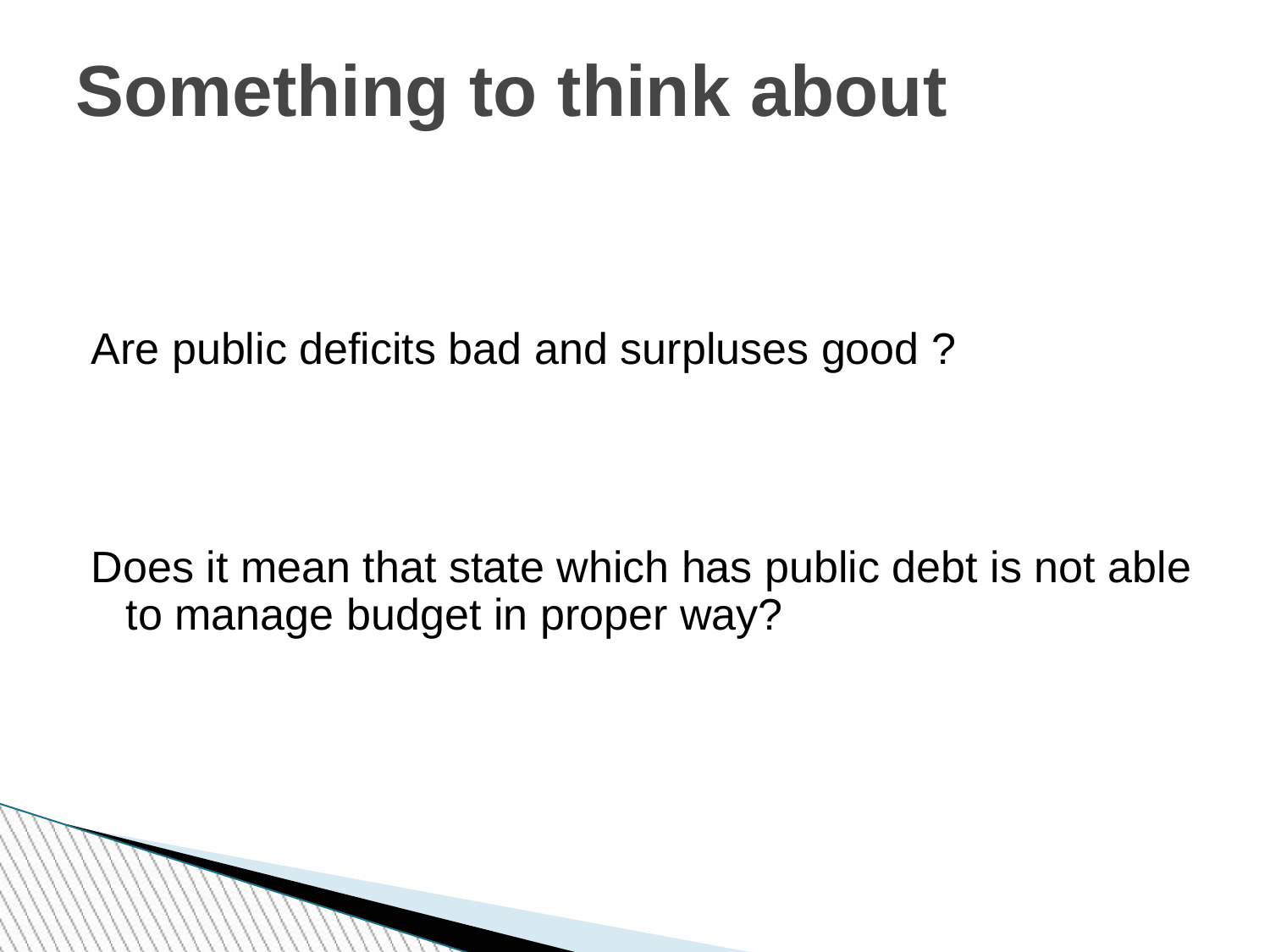

# Something to think about

Are public deficits bad and surpluses good ?

Does it mean that state which has public debt is not able to manage budget in proper way?